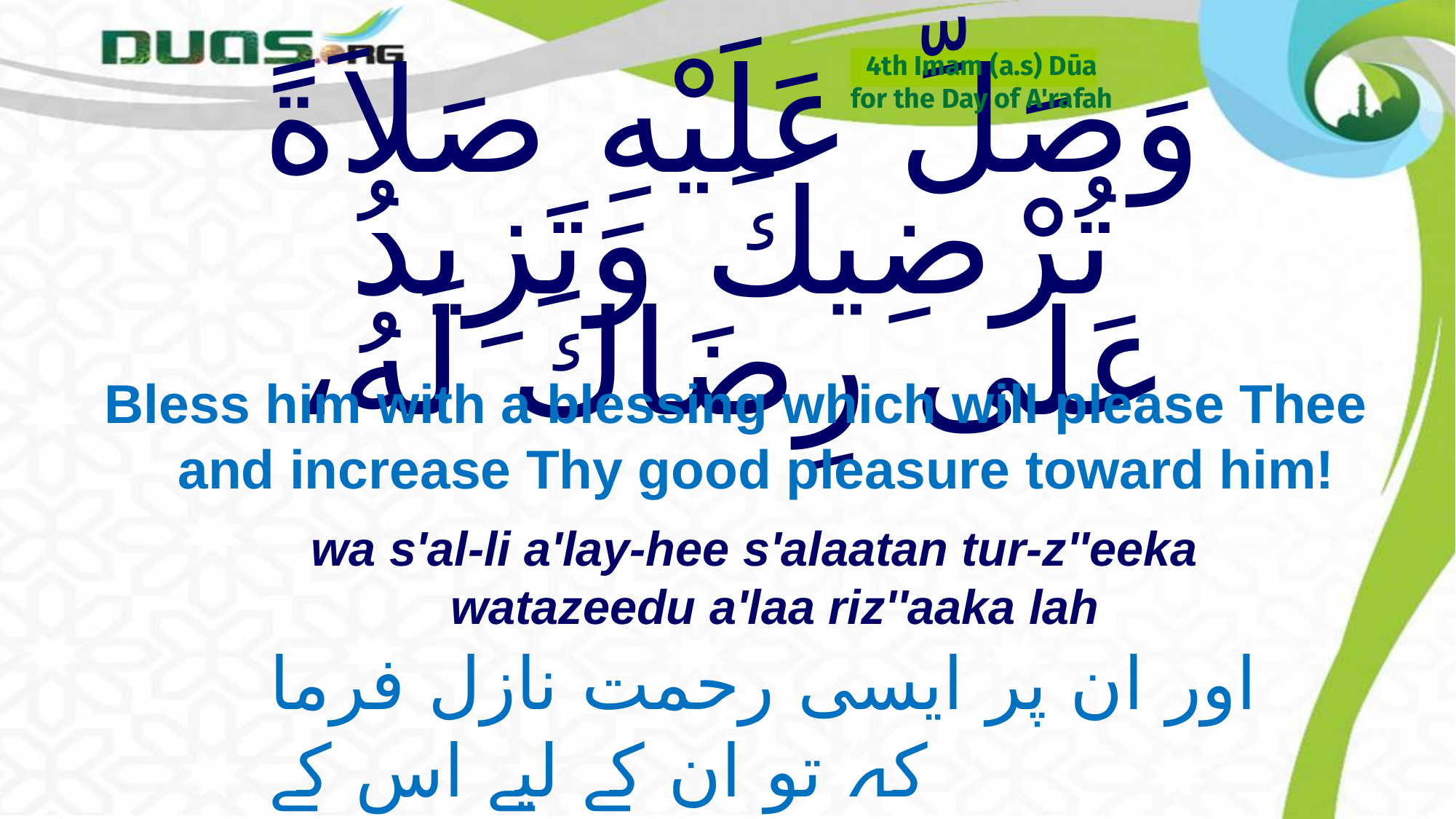

4th Imam (a.s) Dūa
for the Day of A'rafah
# وَصَلِّ عَلَيْهِ صَلاَةً تُرْضِيكَ وَتَزِيدُ عَلَى رِضَاكَ لَهُ،
Bless him with a blessing which will please Thee and increase Thy good pleasure toward him!
wa s'al-li a'lay-hee s'alaatan tur-z''eeka watazeedu a'laa riz''aaka lah
اور ان پر ایسی رحمت نازل فرما کہ تو ان کے لیے اس کے
             سوا کسی رحمت کو پسند نہ کرے